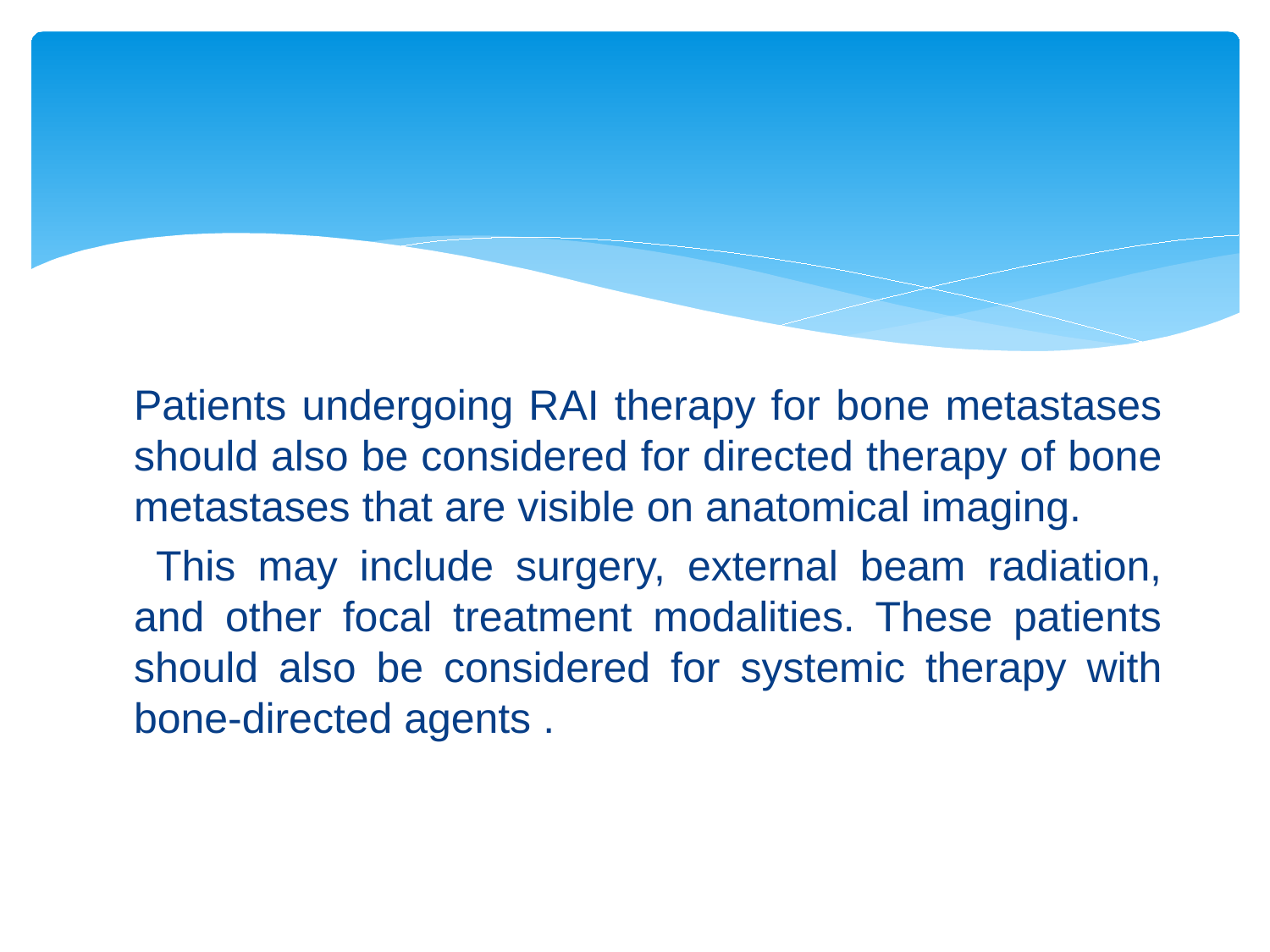

#
Patients undergoing RAI therapy for bone metastases should also be considered for directed therapy of bone metastases that are visible on anatomical imaging.
 This may include surgery, external beam radiation, and other focal treatment modalities. These patients should also be considered for systemic therapy with bone-directed agents .